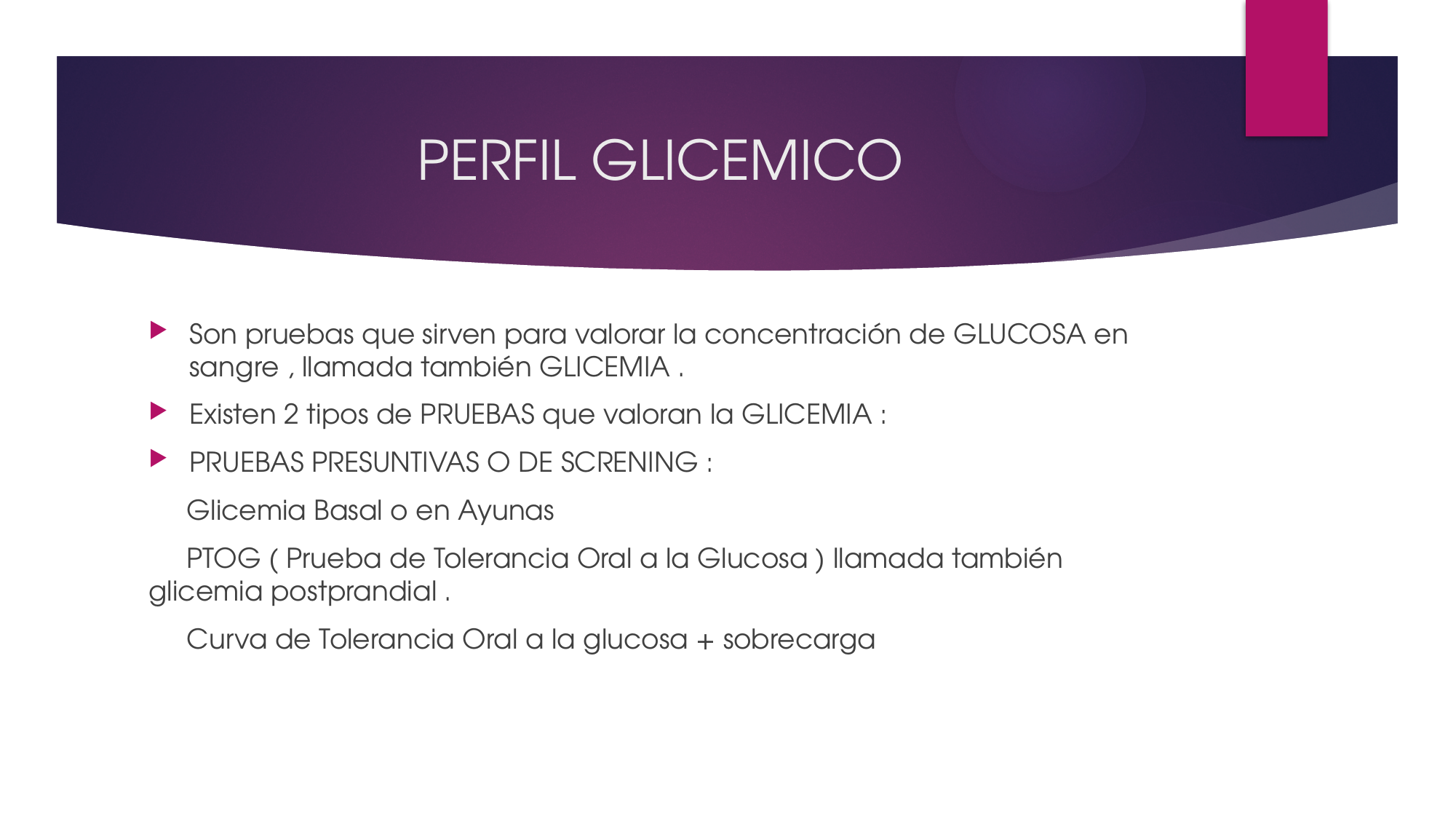

# PERFIL GLICEMICO
Son pruebas que sirven para valorar la concentración de GLUCOSA en sangre , llamada también GLICEMIA .
Existen 2 tipos de PRUEBAS que valoran la GLICEMIA :
PRUEBAS PRESUNTIVAS O DE SCRENING :
     Glicemia Basal o en Ayunas
     PTOG ( Prueba de Tolerancia Oral a la Glucosa ) llamada también      glicemia postprandial .
     Curva de Tolerancia Oral a la glucosa + sobrecarga